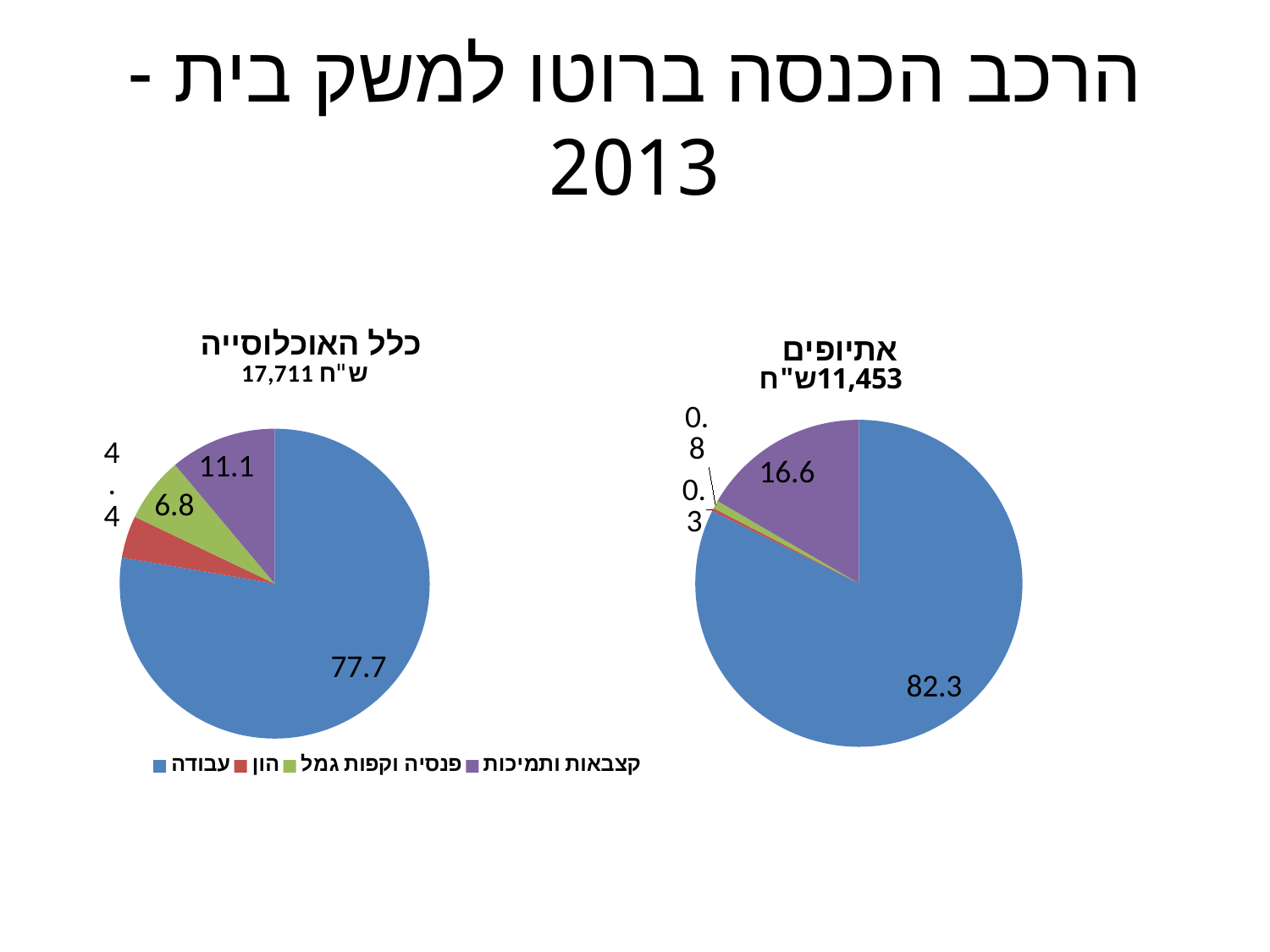

# הרכב הכנסה ברוטו למשק בית -2013

### Chart: כלל האוכלוסייה

| Category | Sales |
|---|---|
| עבודה | 77.7 |
| הון | 4.4 |
| פנסיה וקפות גמל | 6.8 |
| קצבאות ותמיכות | 11.1 |

### Chart: אתיופים

| Category | Sales |
|---|---|
| עבודה | 82.3 |
| הון | 0.3 |
| פנסיות וקופות גמל | 0.8 |
| קצבאות ותמיכות | 16.6 |
 11,453ש"ח